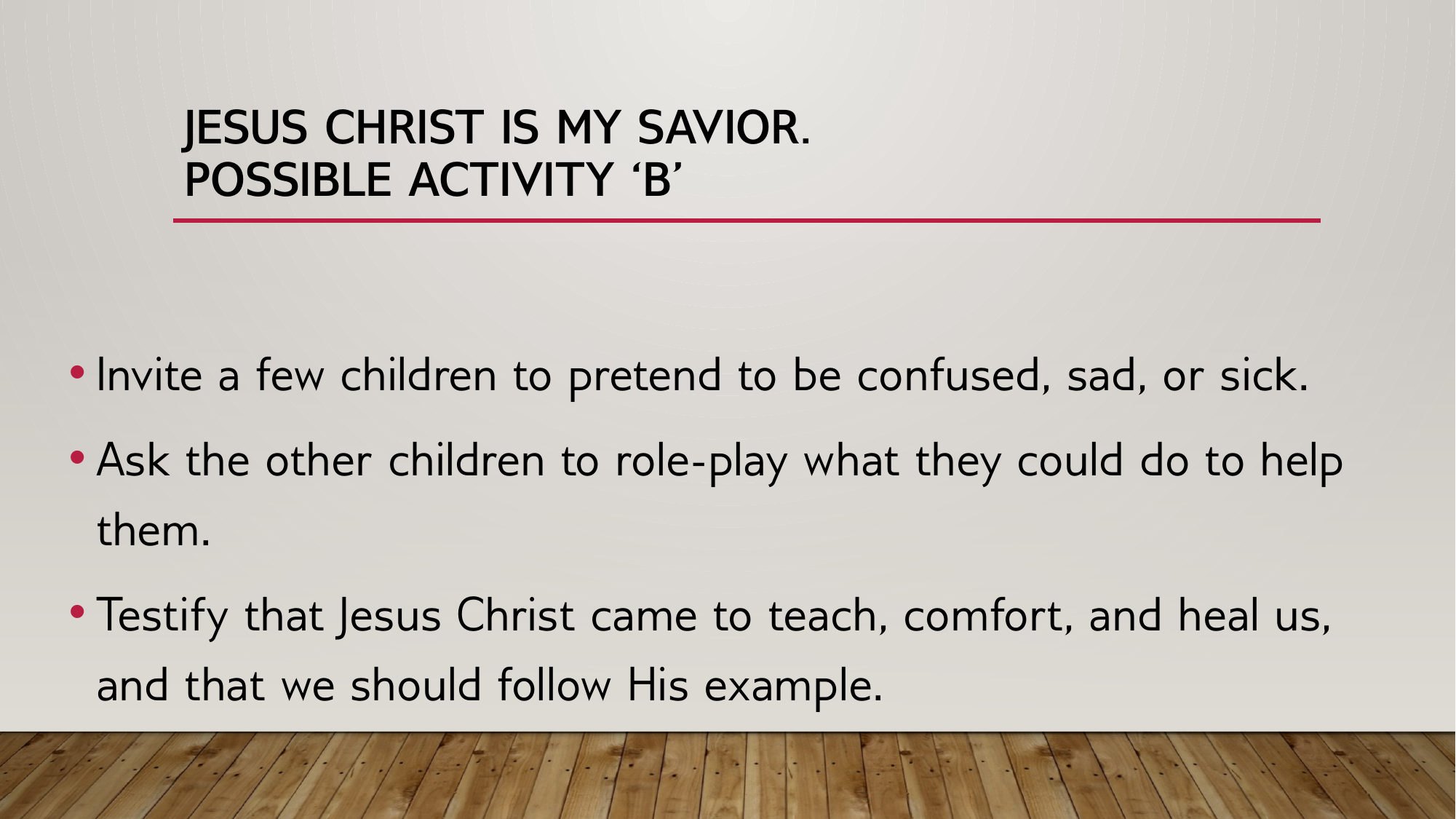

# Jesus Christ is my Savior. Possible Activity ‘B’
Invite a few children to pretend to be confused, sad, or sick.
Ask the other children to role-play what they could do to help them.
Testify that Jesus Christ came to teach, comfort, and heal us, and that we should follow His example.